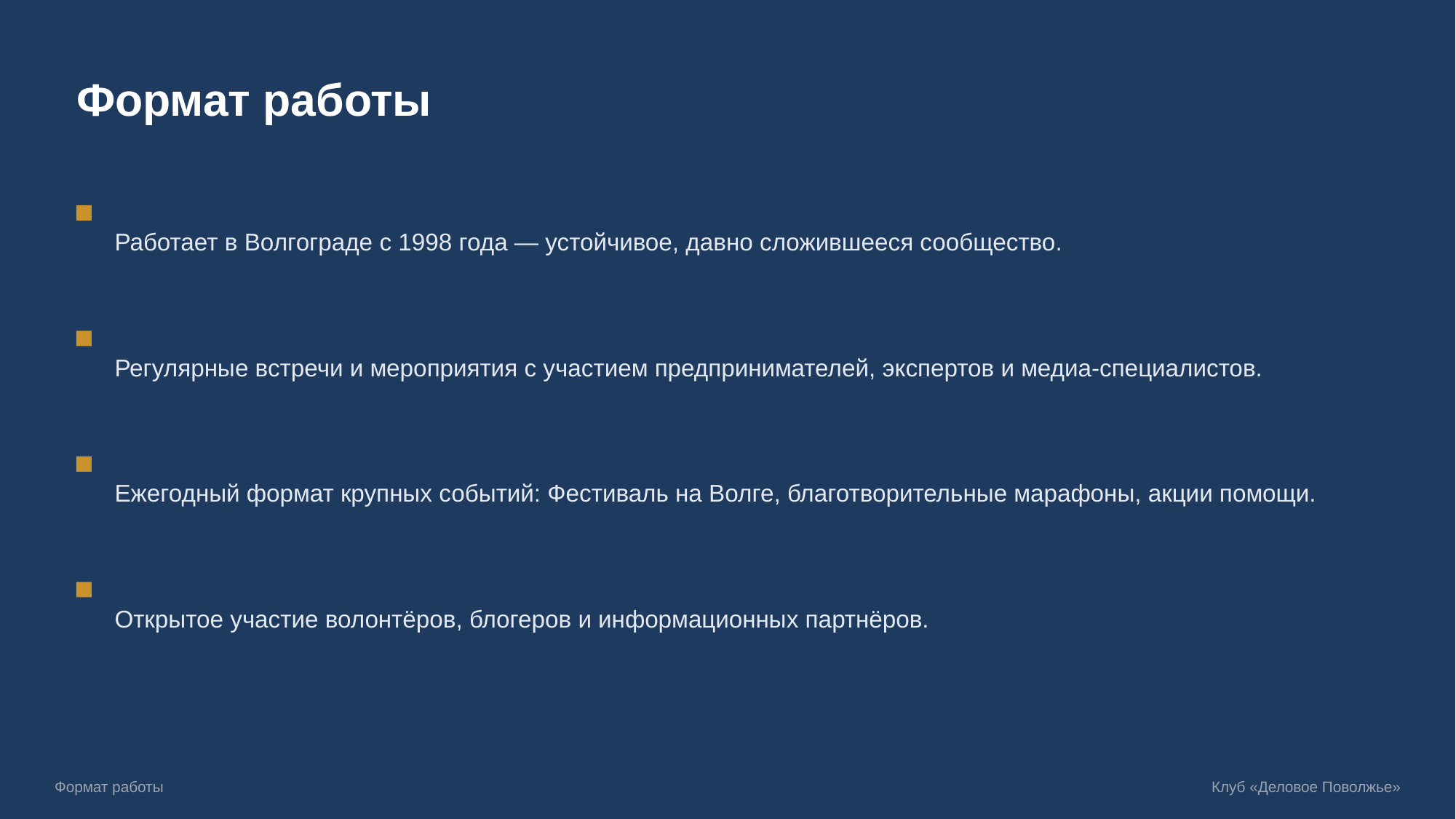

Формат работы
Работает в Волгограде с 1998 года — устойчивое, давно сложившееся сообщество.

Регулярные встречи и мероприятия с участием предпринимателей, экспертов и медиа-специалистов.

Ежегодный формат крупных событий: Фестиваль на Волге, благотворительные марафоны, акции помощи.

Открытое участие волонтёров, блогеров и информационных партнёров.

Формат работы
Клуб «Деловое Поволжье»